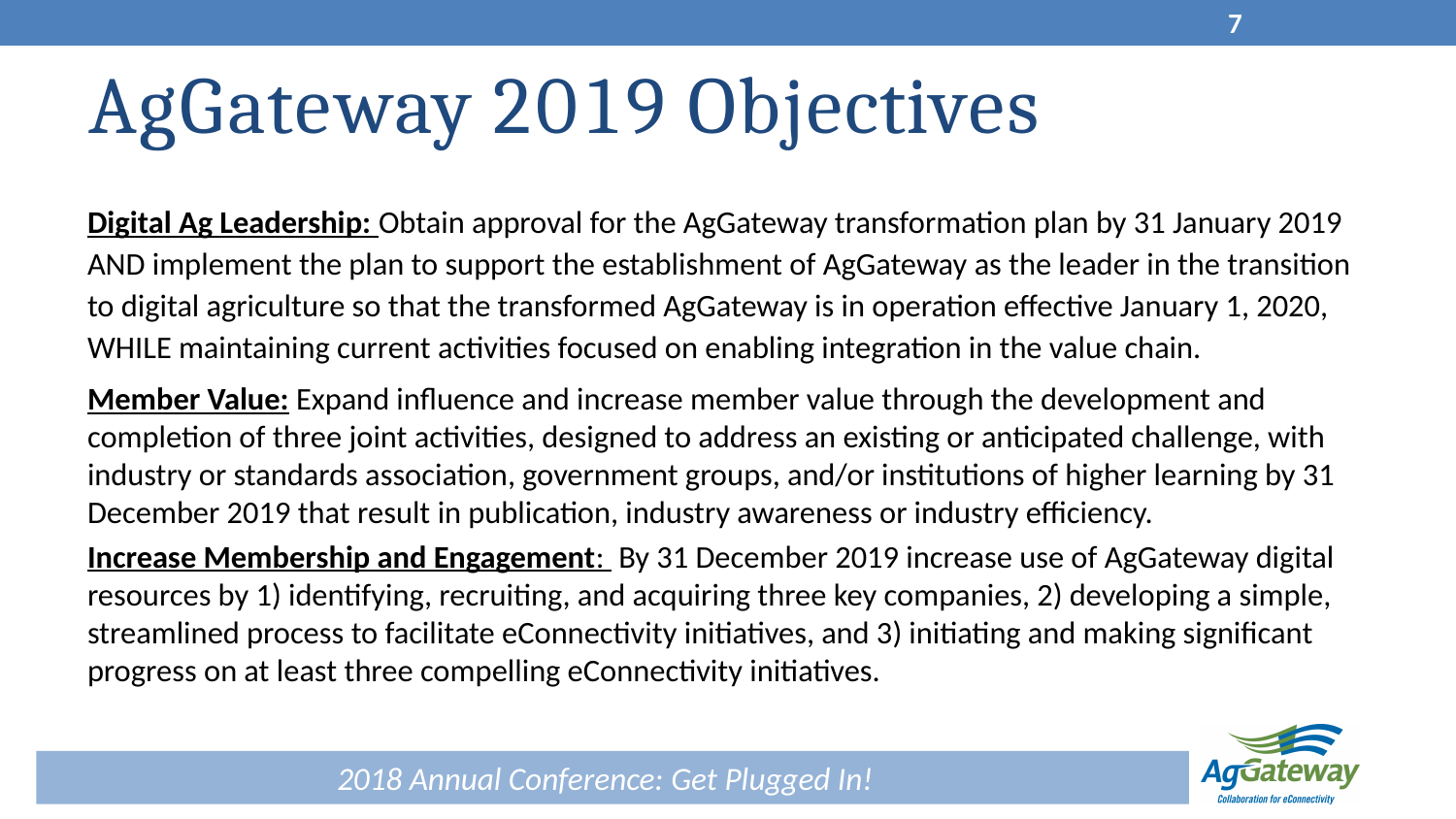

7
# AgGateway 2019 Objectives
Digital Ag Leadership: Obtain approval for the AgGateway transformation plan by 31 January 2019 AND implement the plan to support the establishment of AgGateway as the leader in the transition to digital agriculture so that the transformed AgGateway is in operation effective January 1, 2020, WHILE maintaining current activities focused on enabling integration in the value chain.
Member Value: Expand influence and increase member value through the development and completion of three joint activities, designed to address an existing or anticipated challenge, with industry or standards association, government groups, and/or institutions of higher learning by 31 December 2019 that result in publication, industry awareness or industry efficiency.
Increase Membership and Engagement:  By 31 December 2019 increase use of AgGateway digital resources by 1) identifying, recruiting, and acquiring three key companies, 2) developing a simple, streamlined process to facilitate eConnectivity initiatives, and 3) initiating and making significant progress on at least three compelling eConnectivity initiatives.